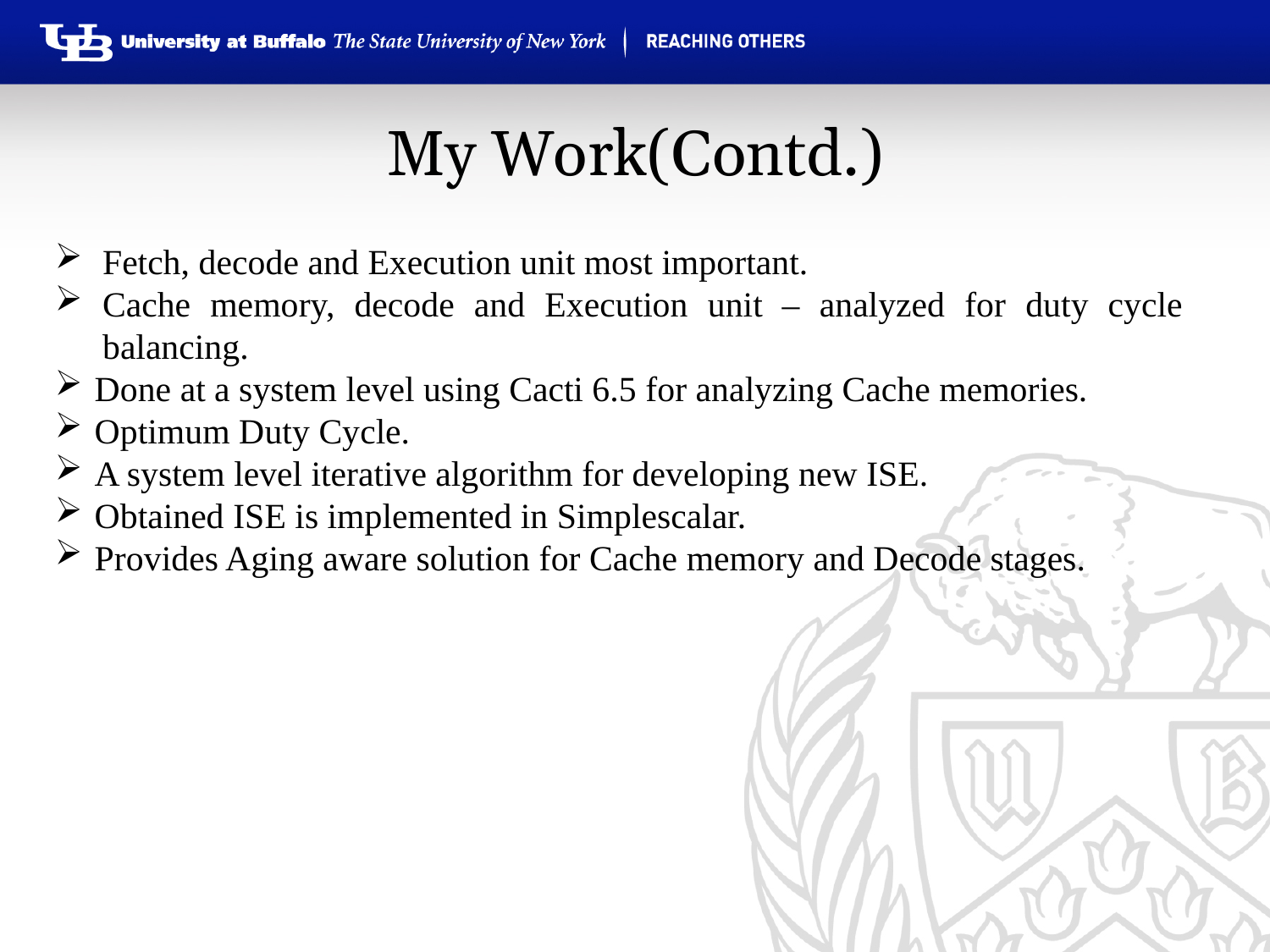

# My Work(Contd.)
Fetch, decode and Execution unit most important.
Cache memory, decode and Execution unit – analyzed for duty cycle balancing.
Done at a system level using Cacti 6.5 for analyzing Cache memories.
Optimum Duty Cycle.
A system level iterative algorithm for developing new ISE.
Obtained ISE is implemented in Simplescalar.
Provides Aging aware solution for Cache memory and Decode stages.